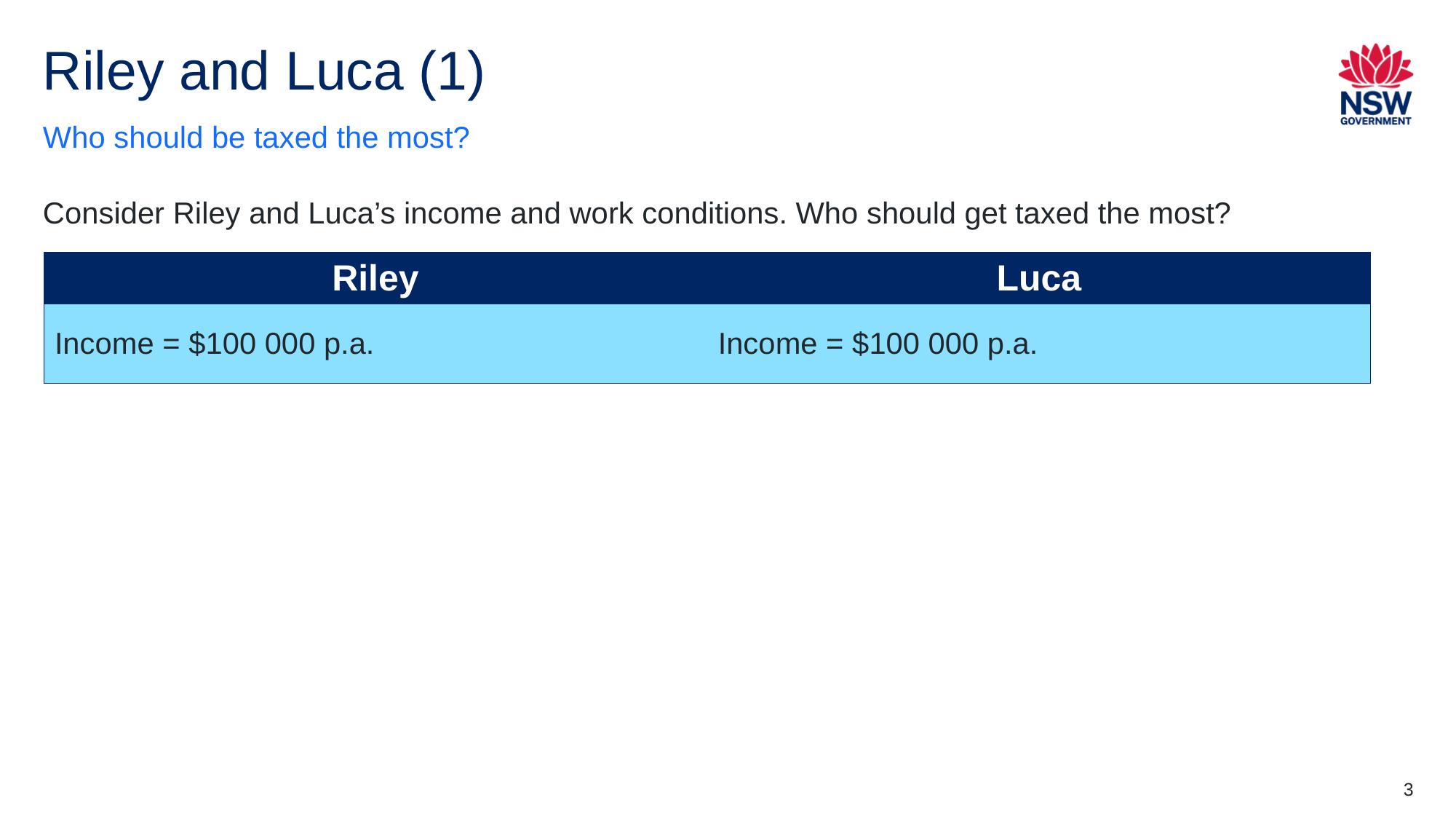

# Riley and Luca (1)
Who should be taxed the most?
Consider Riley and Luca’s income and work conditions. Who should get taxed the most?
| Riley | Luca |
| --- | --- |
| Income = $100 000 p.a. | Income = $100 000 p.a. |
3